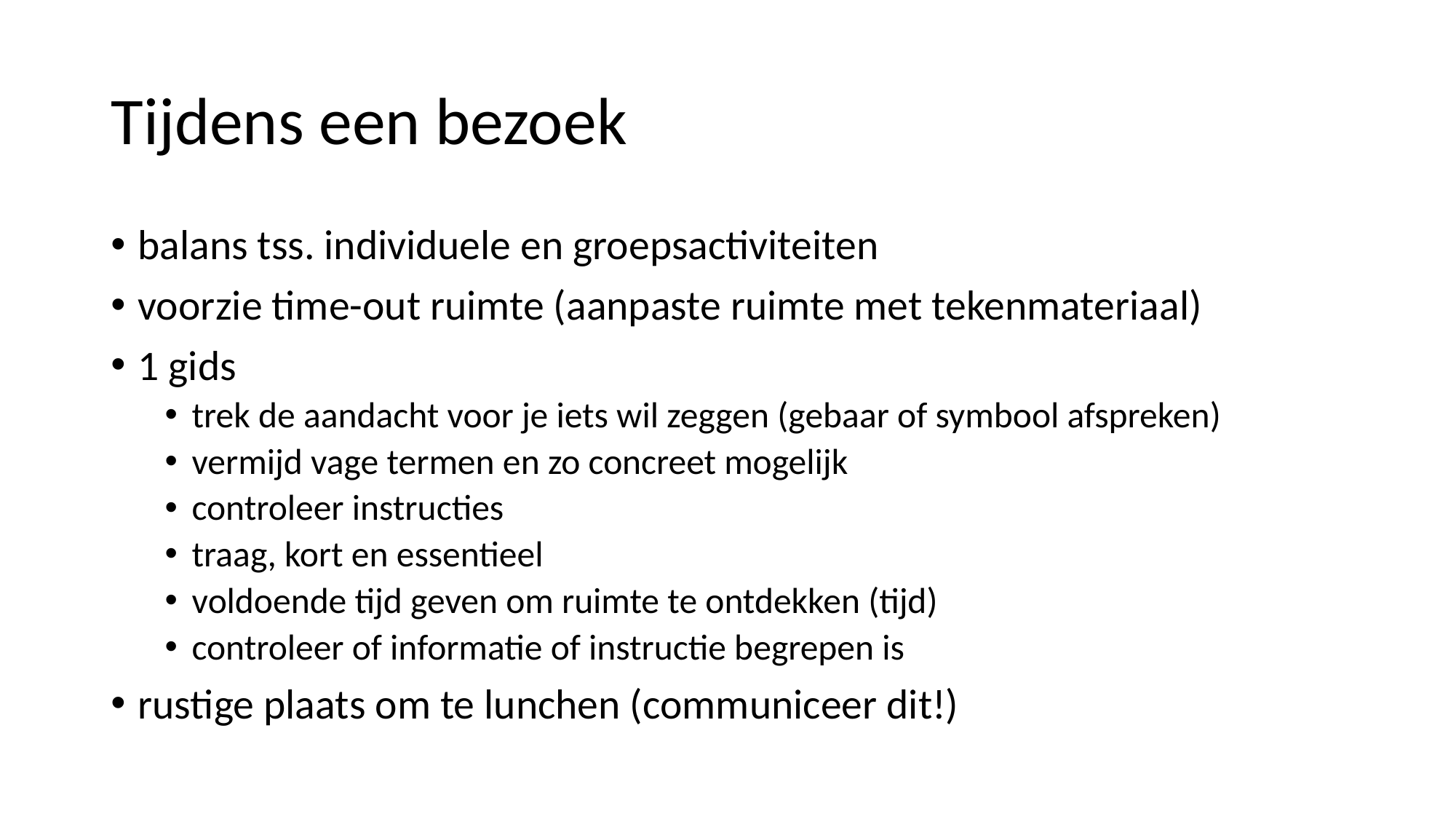

# Tijdens een bezoek
balans tss. individuele en groepsactiviteiten
voorzie time-out ruimte (aanpaste ruimte met tekenmateriaal)
1 gids
trek de aandacht voor je iets wil zeggen (gebaar of symbool afspreken)
vermijd vage termen en zo concreet mogelijk
controleer instructies
traag, kort en essentieel
voldoende tijd geven om ruimte te ontdekken (tijd)
controleer of informatie of instructie begrepen is
rustige plaats om te lunchen (communiceer dit!)